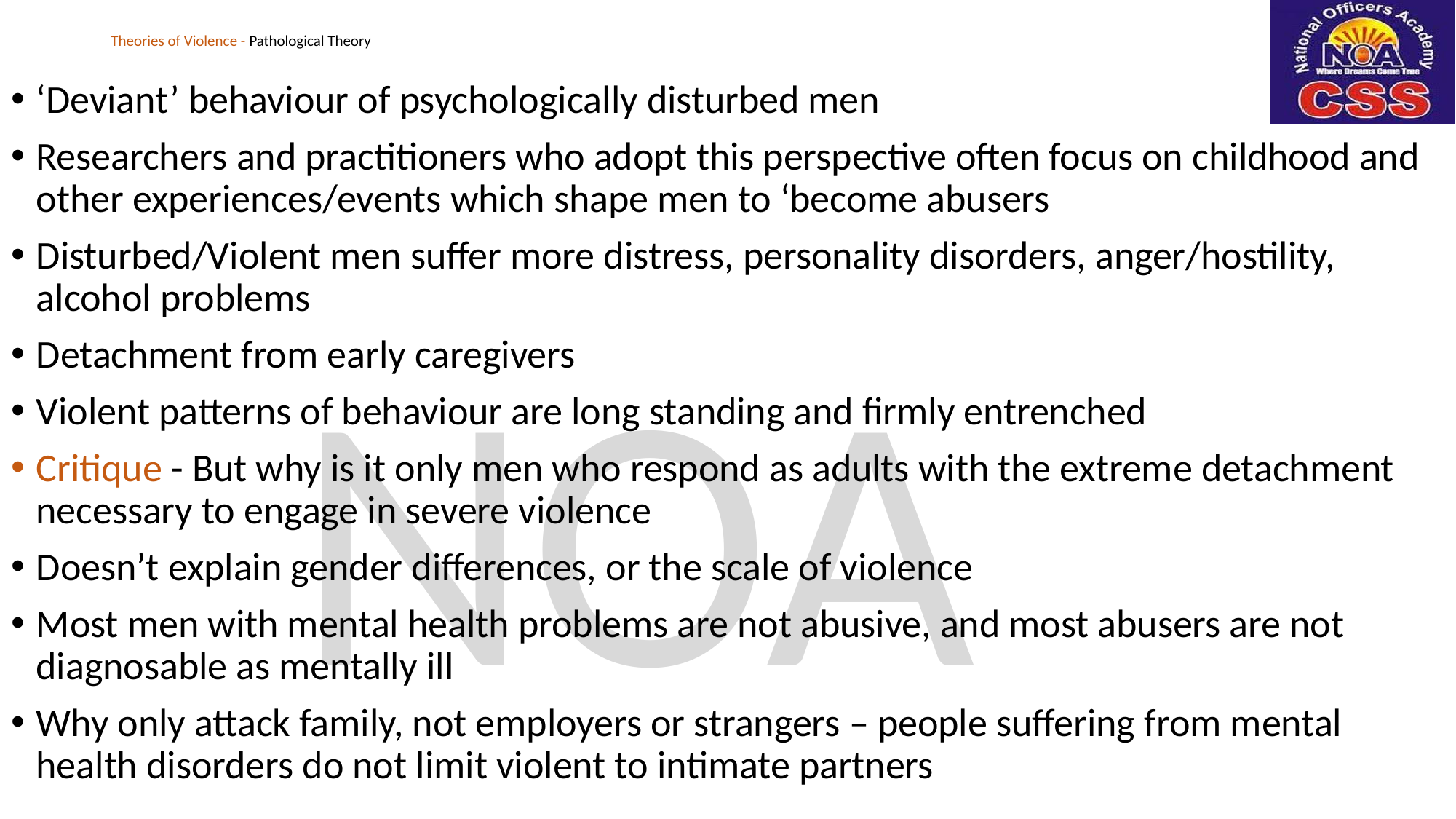

# Theories of Violence - Pathological Theory
‘Deviant’ behaviour of psychologically disturbed men
Researchers and practitioners who adopt this perspective often focus on childhood and other experiences/events which shape men to ‘become abusers
Disturbed/Violent men suffer more distress, personality disorders, anger/hostility, alcohol problems
Detachment from early caregivers
Violent patterns of behaviour are long standing and firmly entrenched
Critique - But why is it only men who respond as adults with the extreme detachment necessary to engage in severe violence
Doesn’t explain gender differences, or the scale of violence
Most men with mental health problems are not abusive, and most abusers are not diagnosable as mentally ill
Why only attack family, not employers or strangers – people suffering from mental health disorders do not limit violent to intimate partners